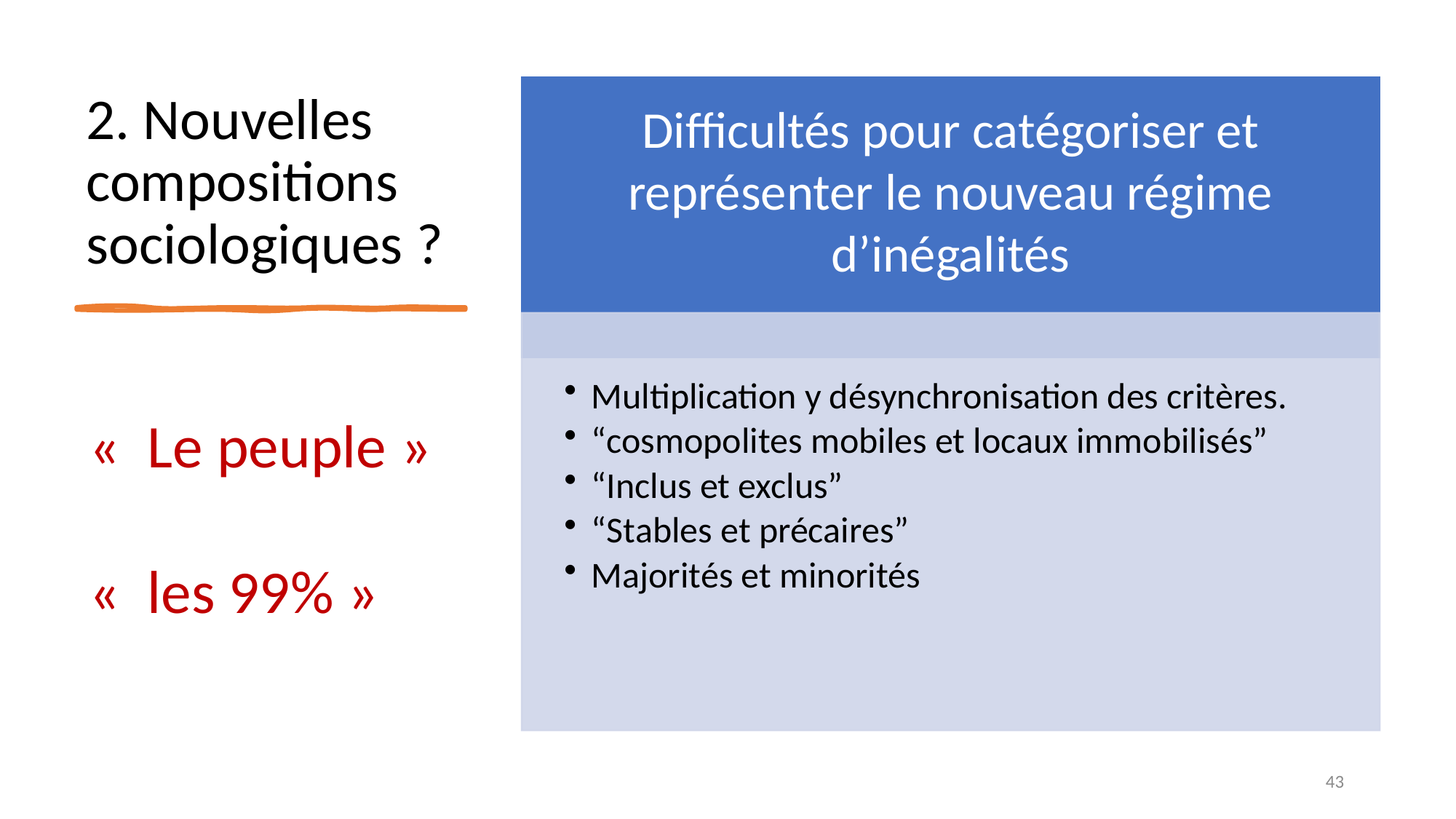

# 2. Nouvelles compositions sociologiques ?
Difficultés pour catégoriser et représenter le nouveau régime d’inégalités

Multiplication y désynchronisation des critères.
“cosmopolites mobiles et locaux immobilisés”
“Inclus et exclus”
“Stables et précaires”
Majorités et minorités

«  Le peuple »

«  les 99% »

43